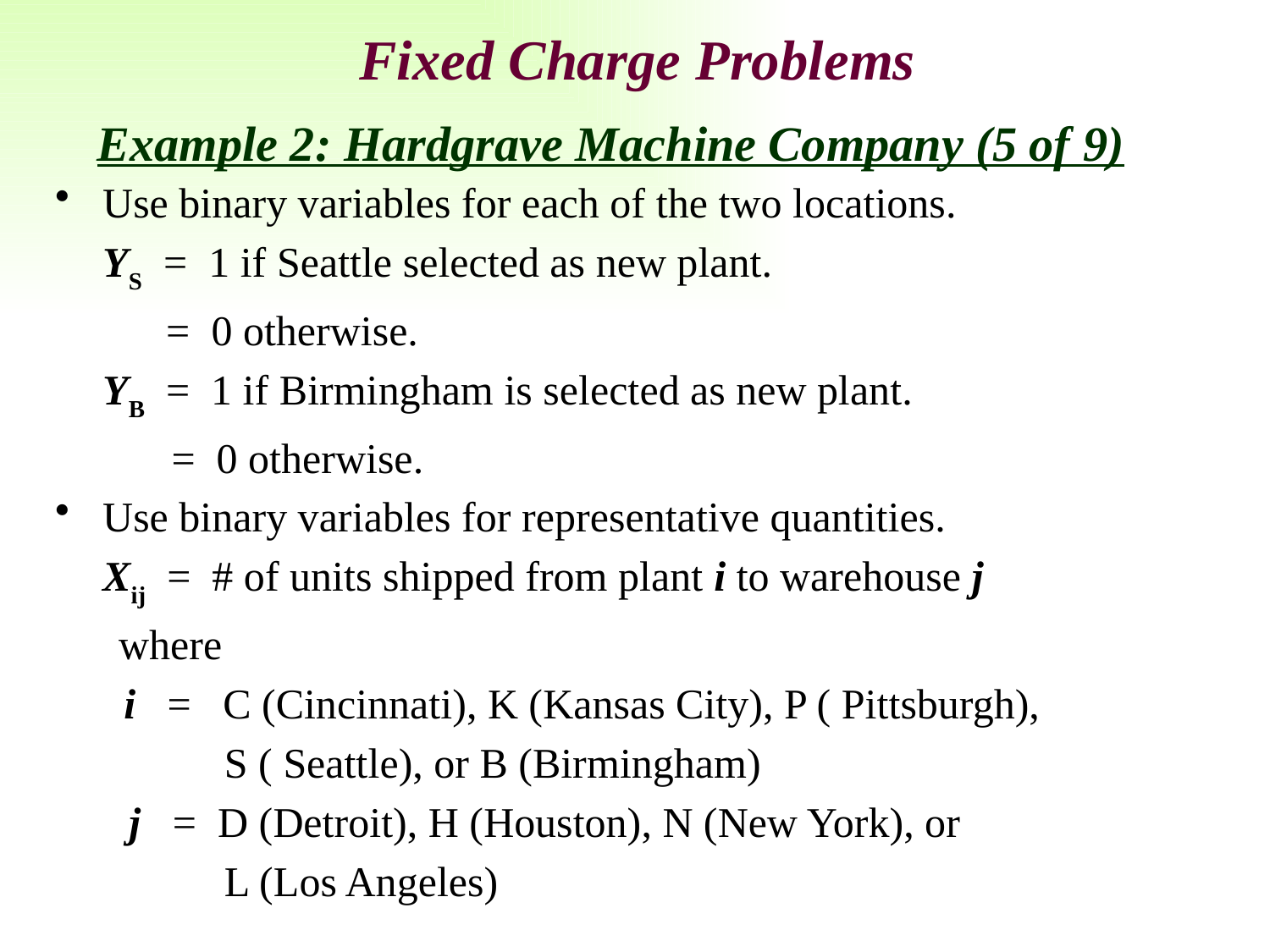

# Fixed Charge Problems
Example 2: Hardgrave Machine Company (5 of 9)
Use binary variables for each of the two locations.
 	YS  =  1 if Seattle selected as new plant.
	      =  0 otherwise.
	YB  =  1 if Birmingham is selected as new plant.
           =  0 otherwise.
Use binary variables for representative quantities.
   	Xij  =  # of units shipped from plant i to warehouse j
      where
	  i   =   C (Cincinnati), K (Kansas City), P ( Pittsburgh),
                S ( Seattle), or B (Birmingham)
       j   =  D (Detroit), H (Houston), N (New York), or
                L (Los Angeles)